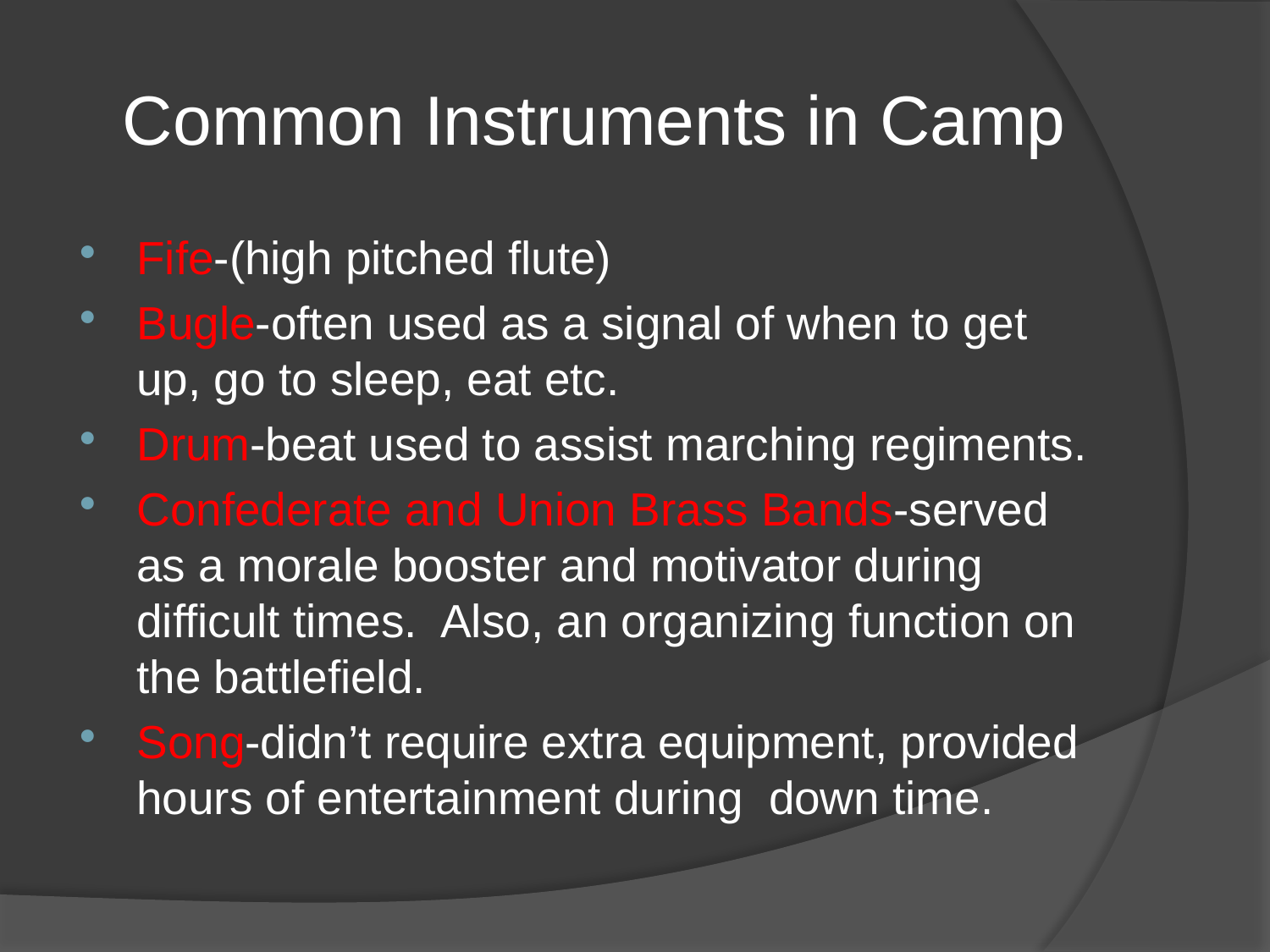

# Common Instruments in Camp
Fife-(high pitched flute)
Bugle-often used as a signal of when to get up, go to sleep, eat etc.
Drum-beat used to assist marching regiments.
Confederate and Union Brass Bands-served as a morale booster and motivator during difficult times.  Also, an organizing function on the battlefield.
Song-didn’t require extra equipment, provided hours of entertainment during  down time.